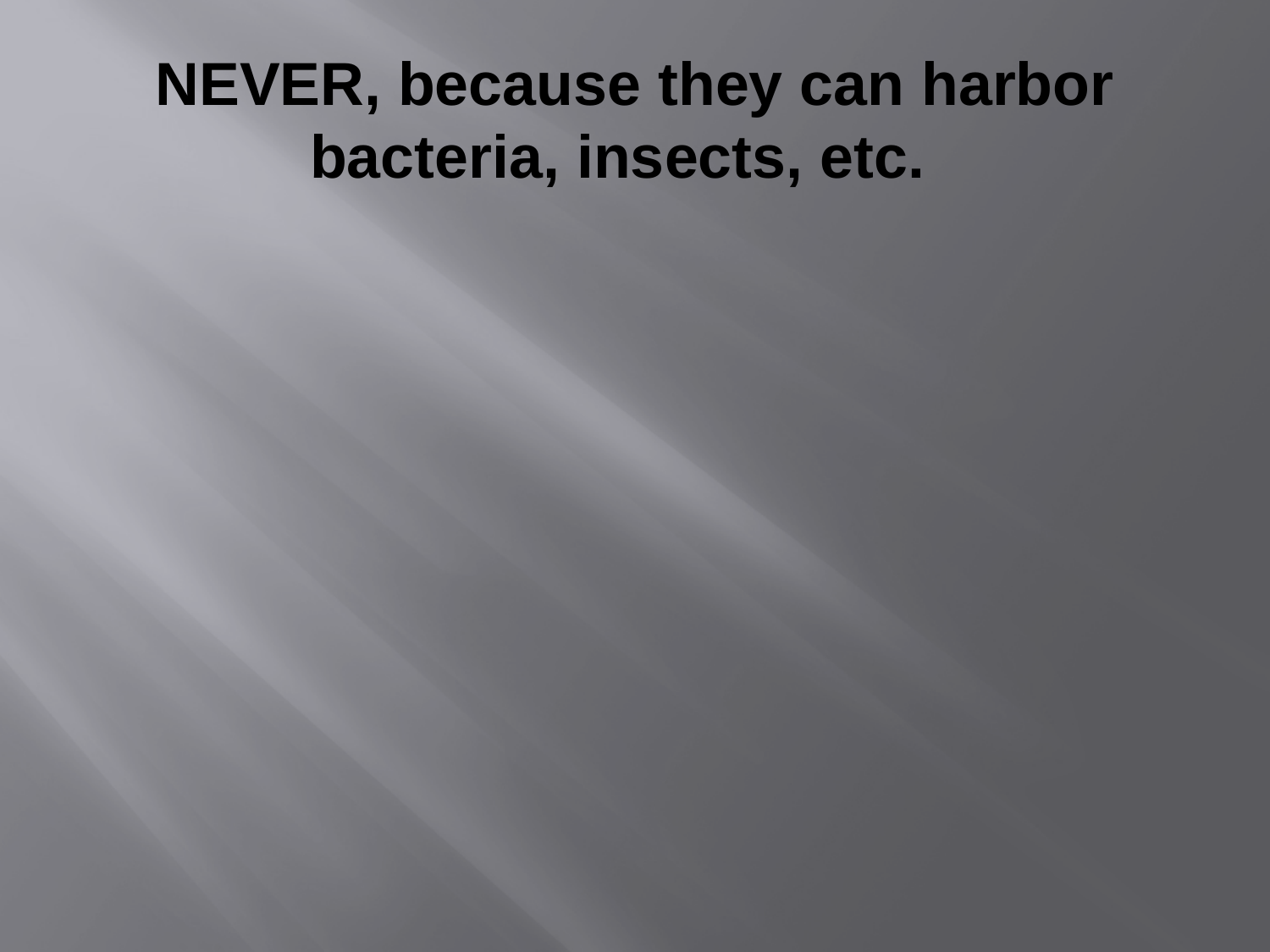

# NEVER, because they can harbor bacteria, insects, etc.